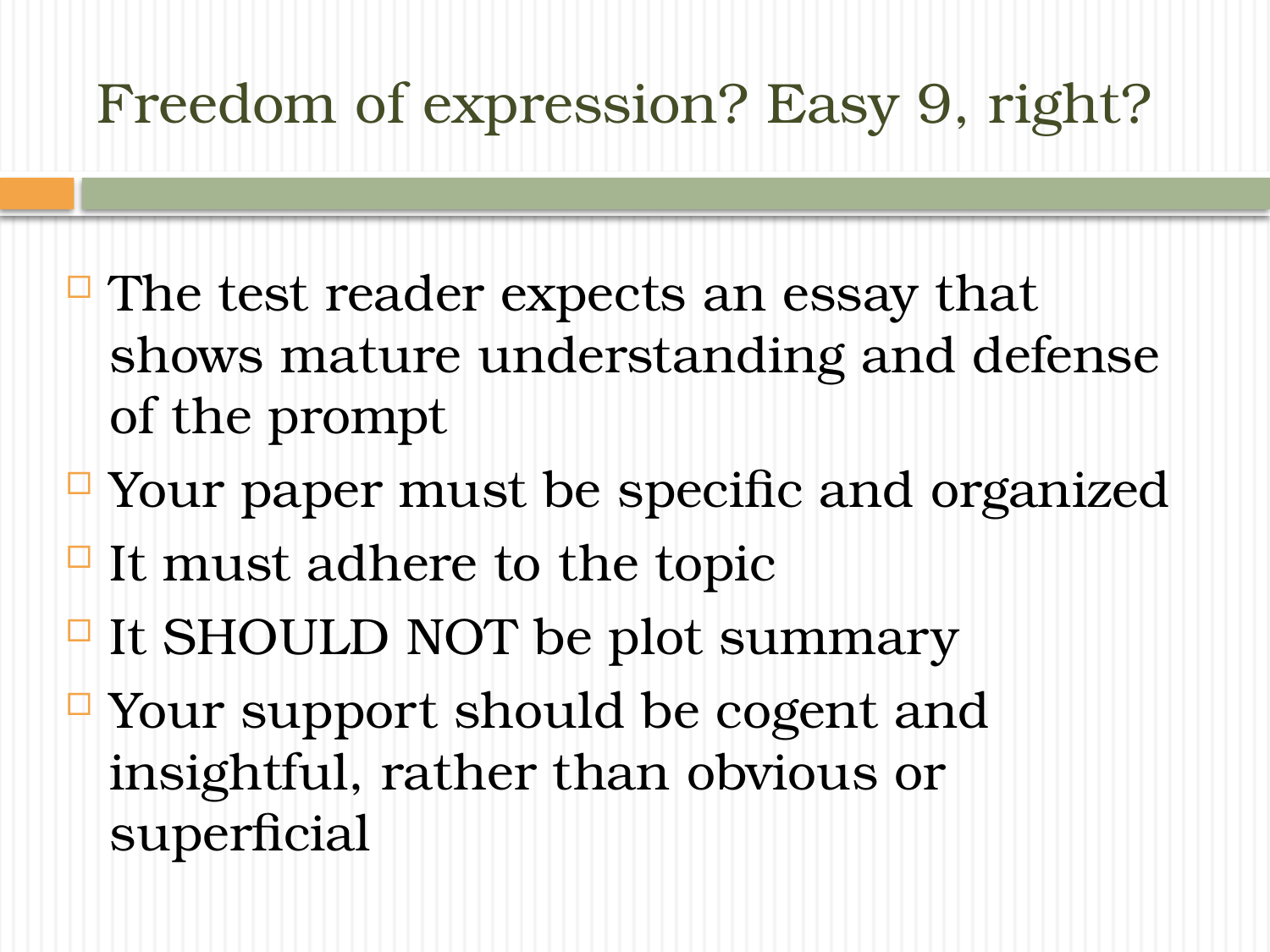

# Freedom of expression? Easy 9, right?
The test reader expects an essay that shows mature understanding and defense of the prompt
Your paper must be specific and organized
It must adhere to the topic
It SHOULD NOT be plot summary
Your support should be cogent and insightful, rather than obvious or superficial